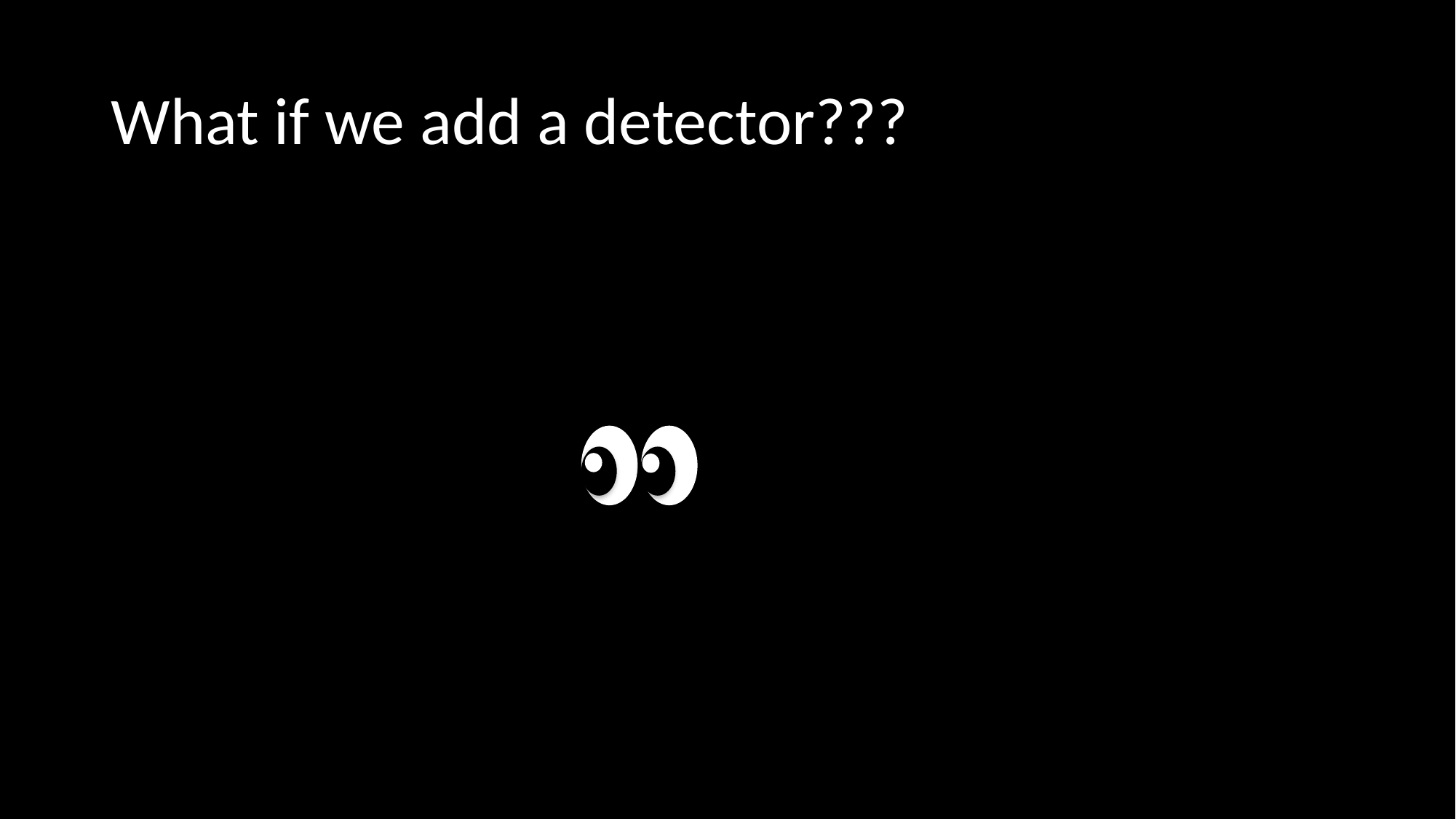

# What if we add a detector???